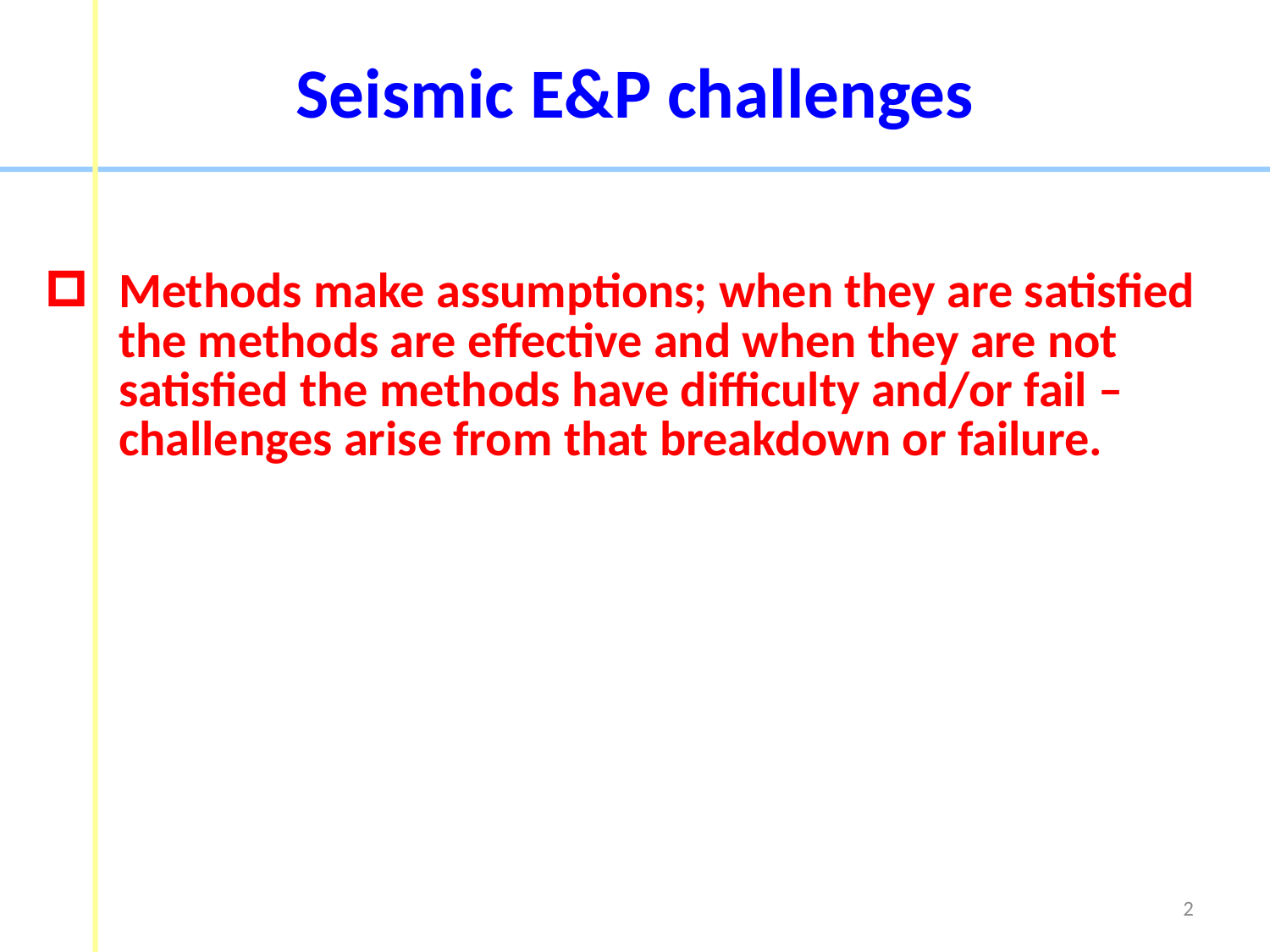

# Seismic E&P challenges

Methods make assumptions; when they are satisfied the methods are effective and when they are not satisfied the methods have difficulty and/or fail – challenges arise from that breakdown or failure.
2